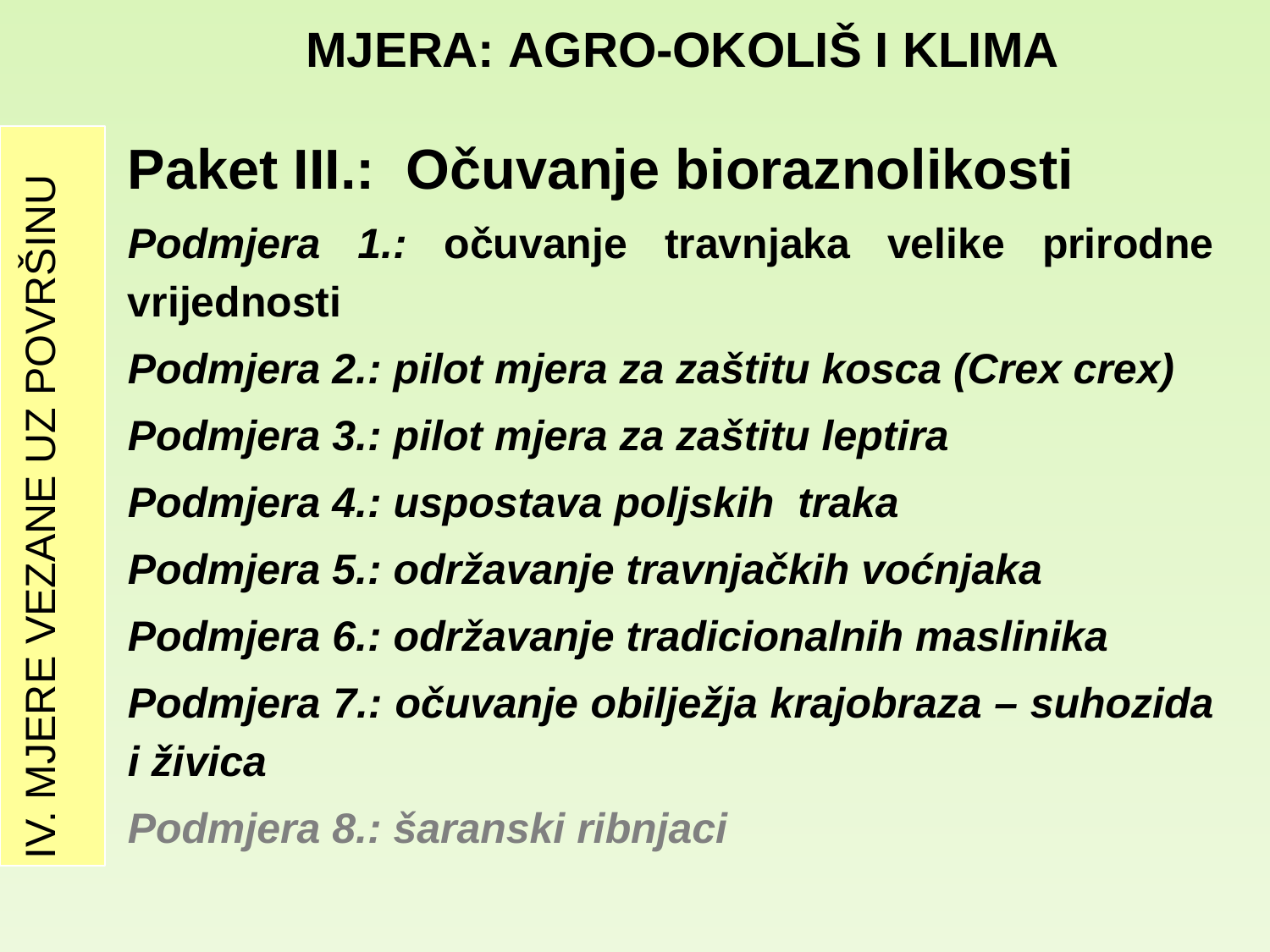

# MJERA: Agro-okoliš i klima
IV. MJERE VEZANE UZ POVRŠINU
Paket III.:  Očuvanje bioraznolikosti
Podmjera 1.: očuvanje travnjaka velike prirodne vrijednosti
Podmjera 2.: pilot mjera za zaštitu kosca (Crex crex)
Podmjera 3.: pilot mjera za zaštitu leptira
Podmjera 4.: uspostava poljskih  traka
Podmjera 5.: održavanje travnjačkih voćnjaka
Podmjera 6.: održavanje tradicionalnih maslinika
Podmjera 7.: očuvanje obilježja krajobraza – suhozida i živica
Podmjera 8.: šaranski ribnjaci